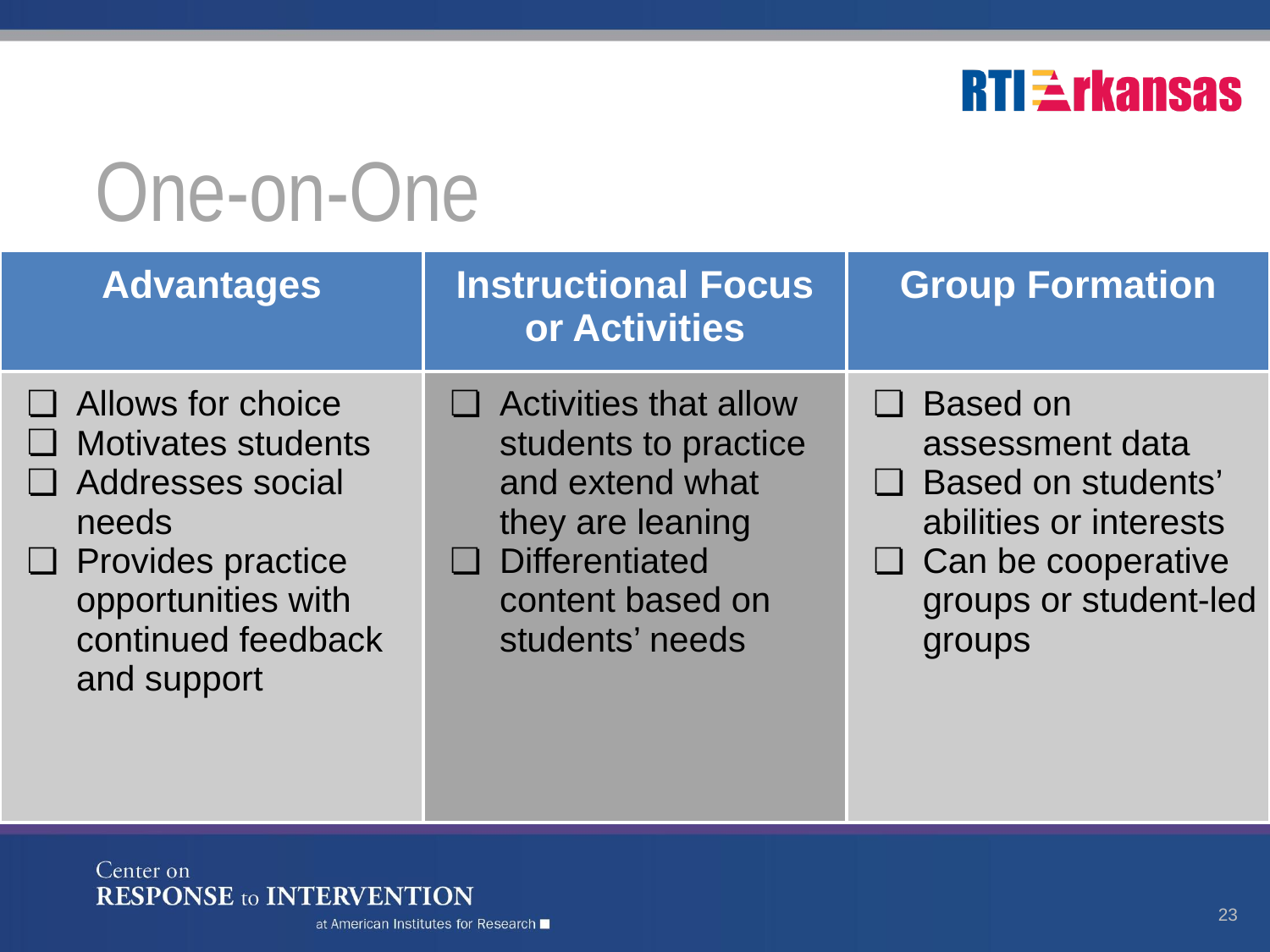

# One-on-One
| Advantages | Instructional Focus or Activities | Group Formation |
| --- | --- | --- |
| Allows for choice Motivates students Addresses social needs Provides practice opportunities with continued feedback and support | Activities that allow students to practice and extend what they are leaning Differentiated content based on students’ needs | Based on assessment data Based on students’ abilities or interests Can be cooperative groups or student-led groups |
23